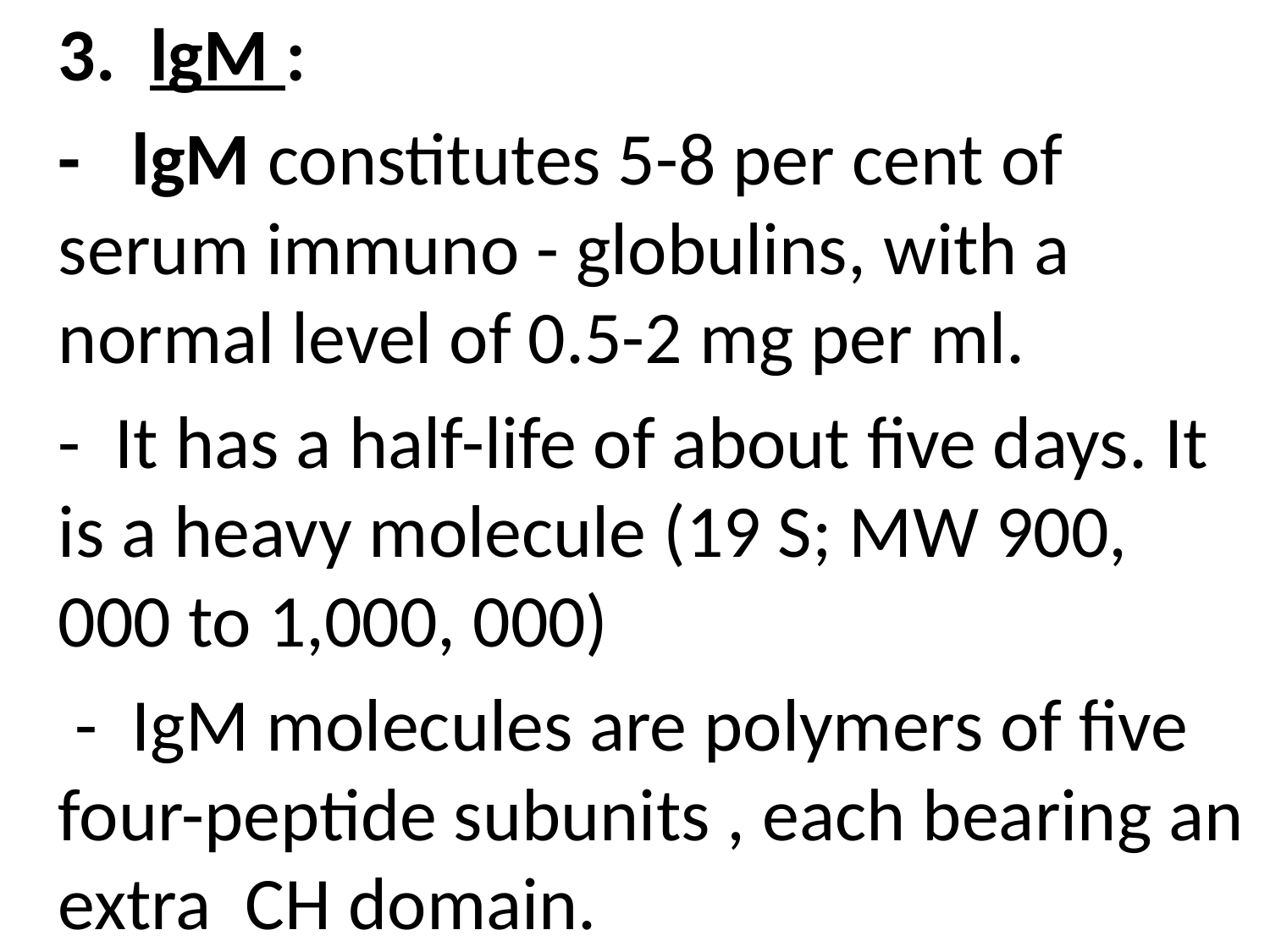

3.  lgM :
	-   lgM constitutes 5-8 per cent of serum immuno - globulins, with a normal level of 0.5-2 mg per ml.
	-  It has a half-life of about five days. It is a heavy molecule (19 S; MW 900, 000 to 1,000, 000)
	 -  IgM molecules are polymers of five four-peptide subunits , each bearing an extra  CH domain.